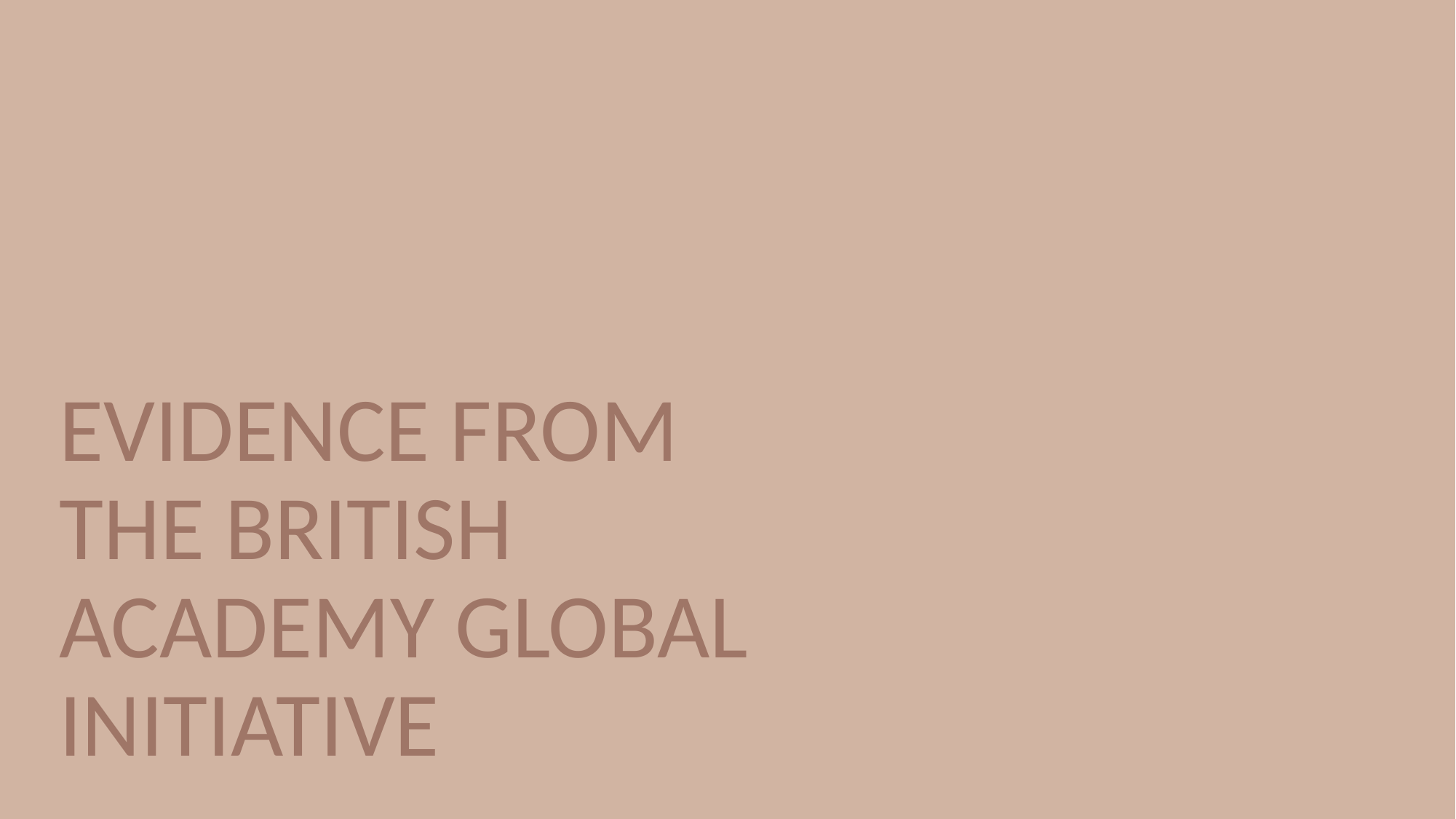

# Evidence from the British Academy Global Initiative